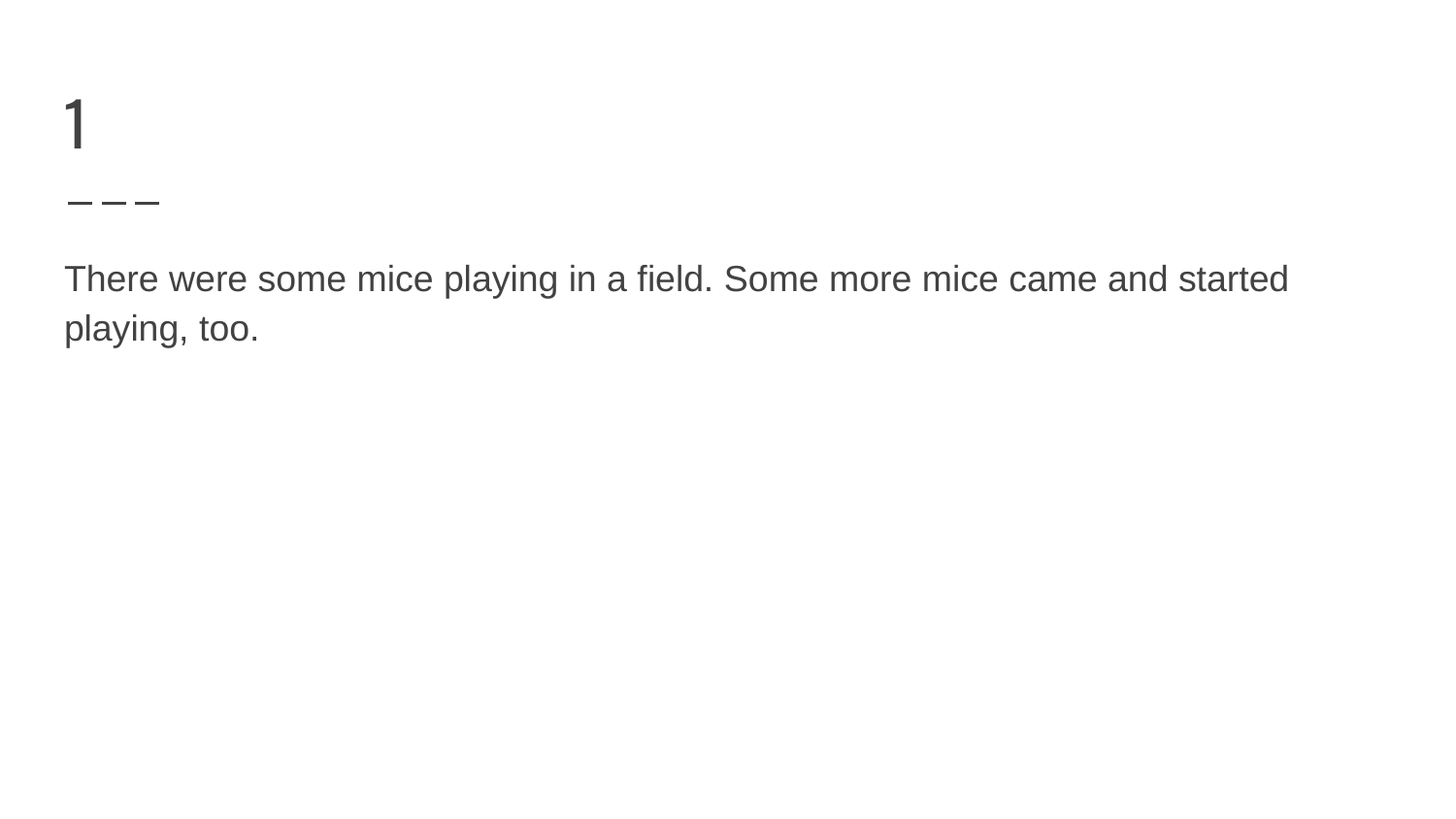

# 1
There were some mice playing in a field. Some more mice came and started playing, too.